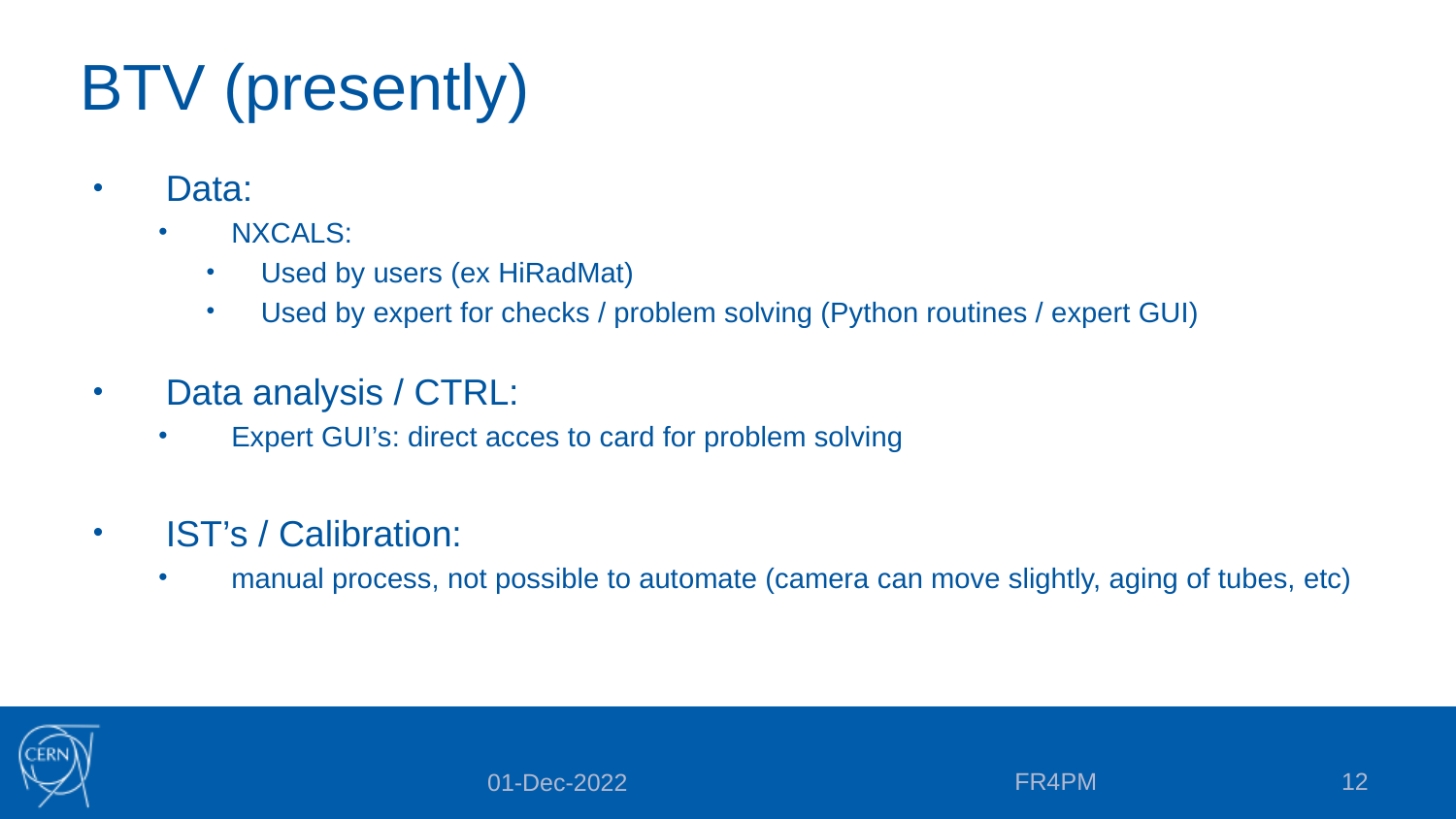

# BTV (presently)
Data:
NXCALS:
Used by users (ex HiRadMat)
Used by expert for checks / problem solving (Python routines / expert GUI)
Data analysis / CTRL:
Expert GUI’s: direct acces to card for problem solving

IST’s / Calibration:
manual process, not possible to automate (camera can move slightly, aging of tubes, etc)
FR4PM
12
01-Dec-2022